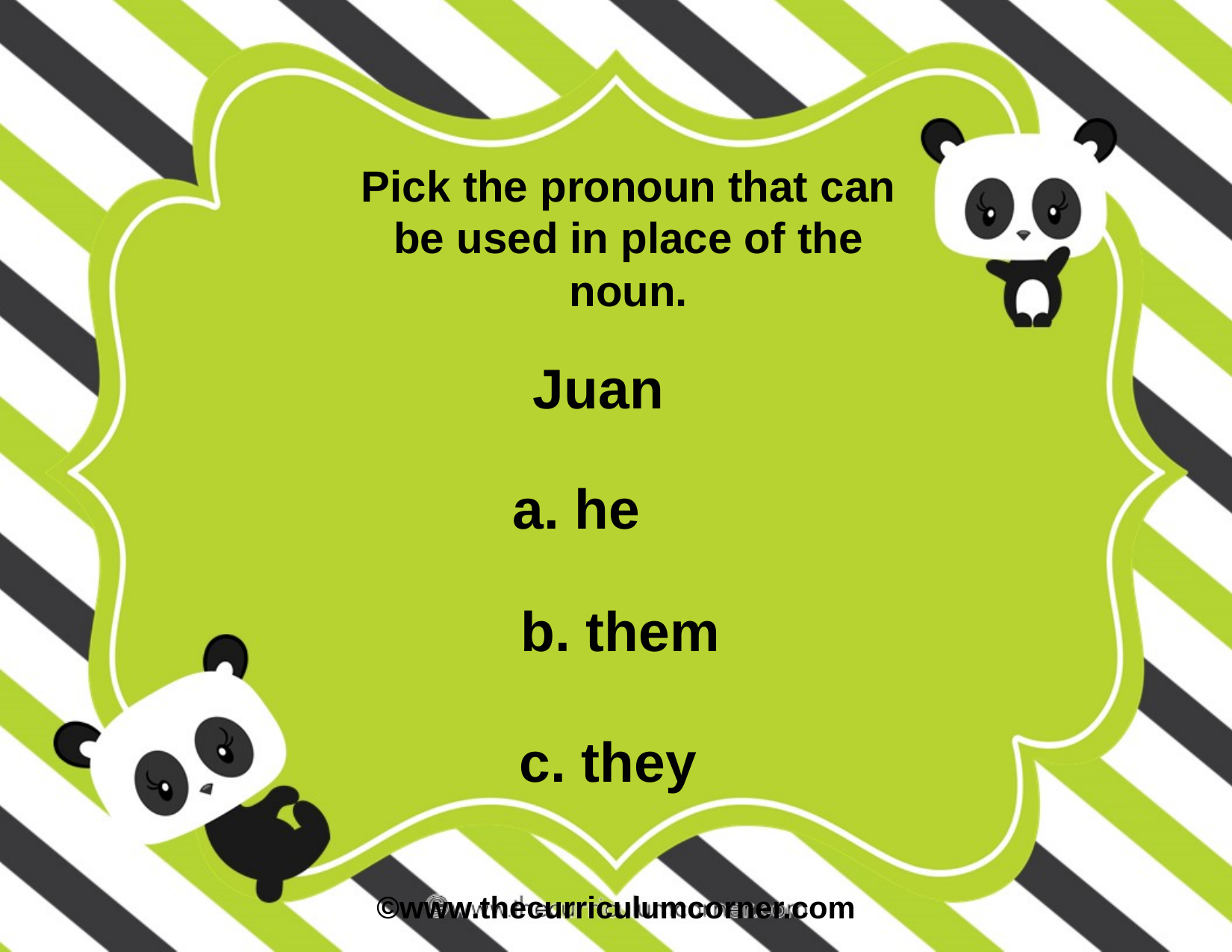

Pick the pronoun that can be used in place of the noun.
Juan
a. he
b. them
c. they
©www.thecurriculumcorner.com